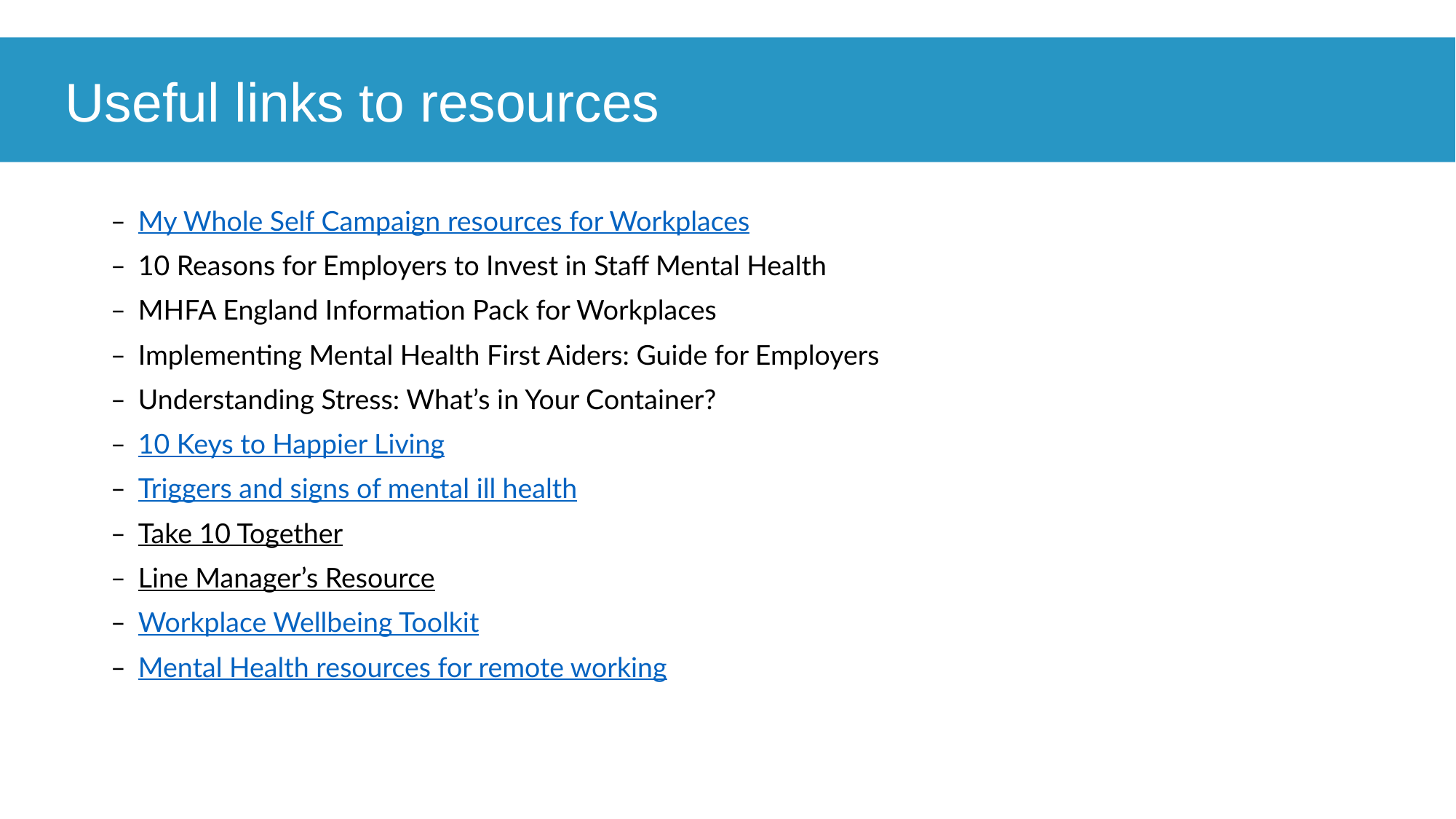

# MHFA England
Useful links to resources
My Whole Self Campaign resources for Workplaces
10 Reasons for Employers to Invest in Staff Mental Health
MHFA England Information Pack for Workplaces
Implementing Mental Health First Aiders: Guide for Employers
Understanding Stress: What’s in Your Container?
10 Keys to Happier Living
Triggers and signs of mental ill health
Take 10 Together
Line Manager’s Resource
Workplace Wellbeing Toolkit
Mental Health resources for remote working